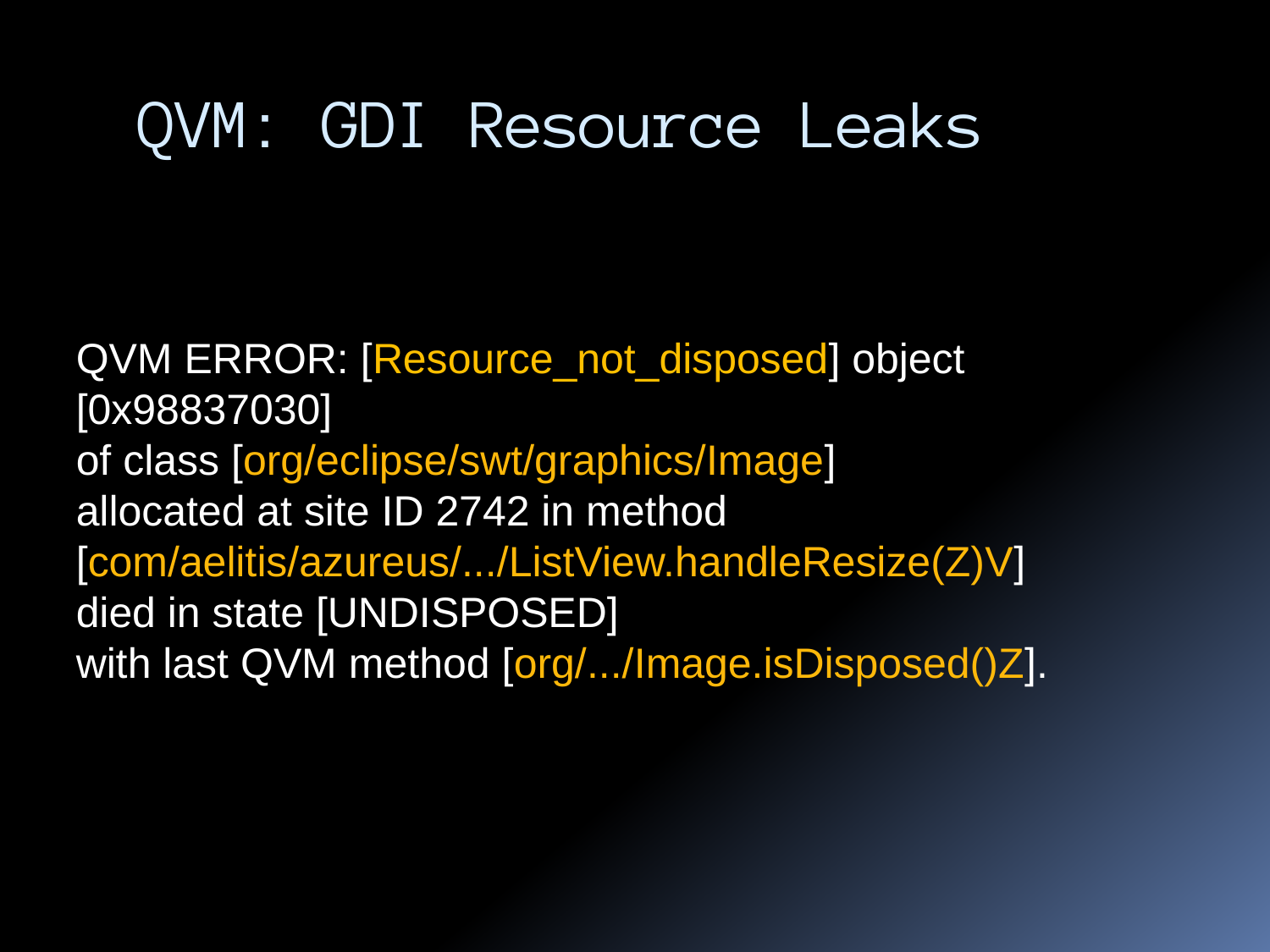

# QVM: GDI Resource Leaks
QVM ERROR: [Resource_not_disposed] object [0x98837030]
of class [org/eclipse/swt/graphics/Image]
allocated at site ID 2742 in method
[com/aelitis/azureus/.../ListView.handleResize(Z)V]
died in state [UNDISPOSED]
with last QVM method [org/.../Image.isDisposed()Z].